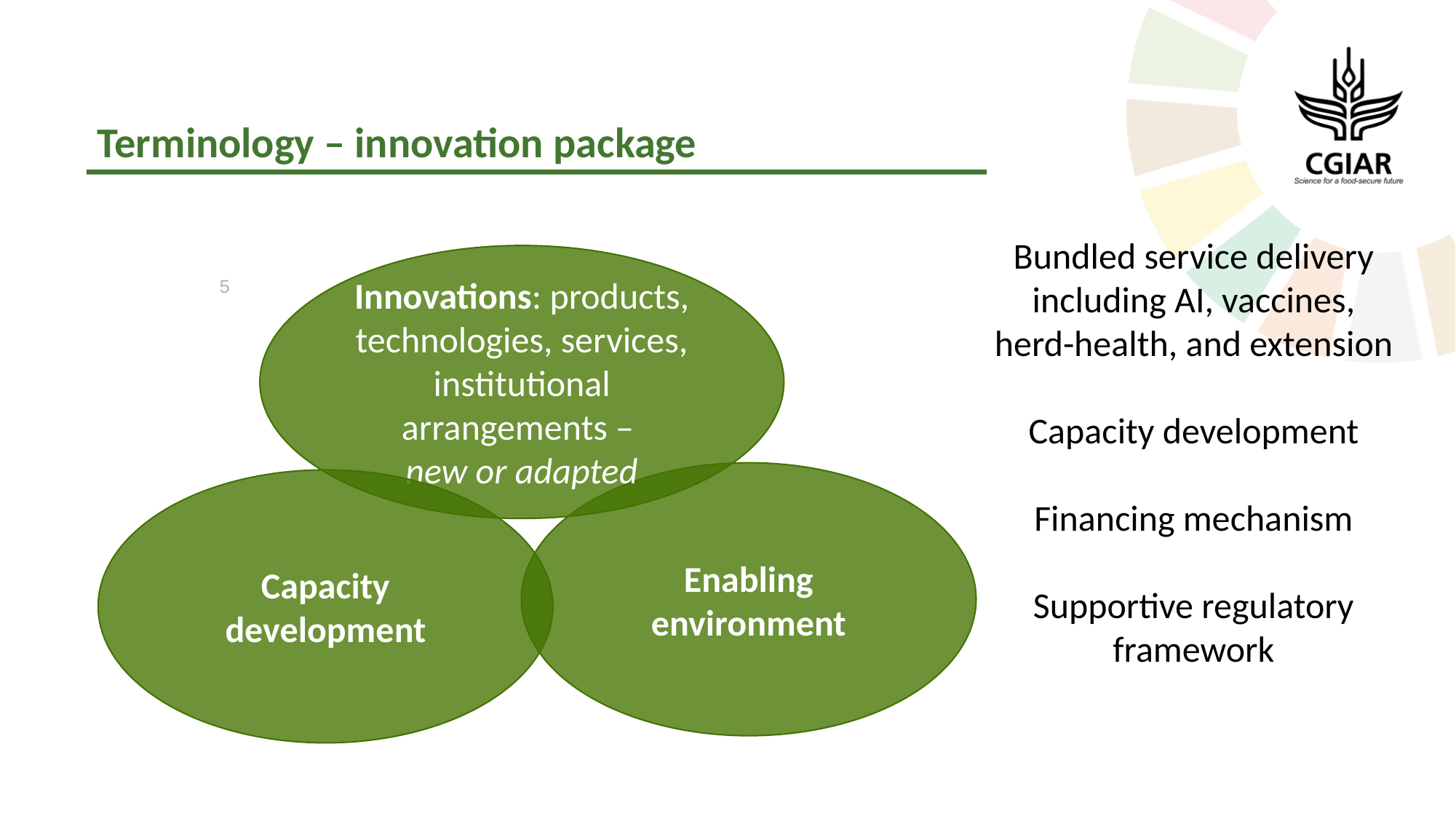

# Terminology – innovation package
Bundled service delivery including AI, vaccines, herd-health, and extension

Capacity development

Financing mechanism

Supportive regulatory framework

Innovations: products, technologies, services, institutional arrangements –
new or adapted
5
Enabling environment
Capacity development